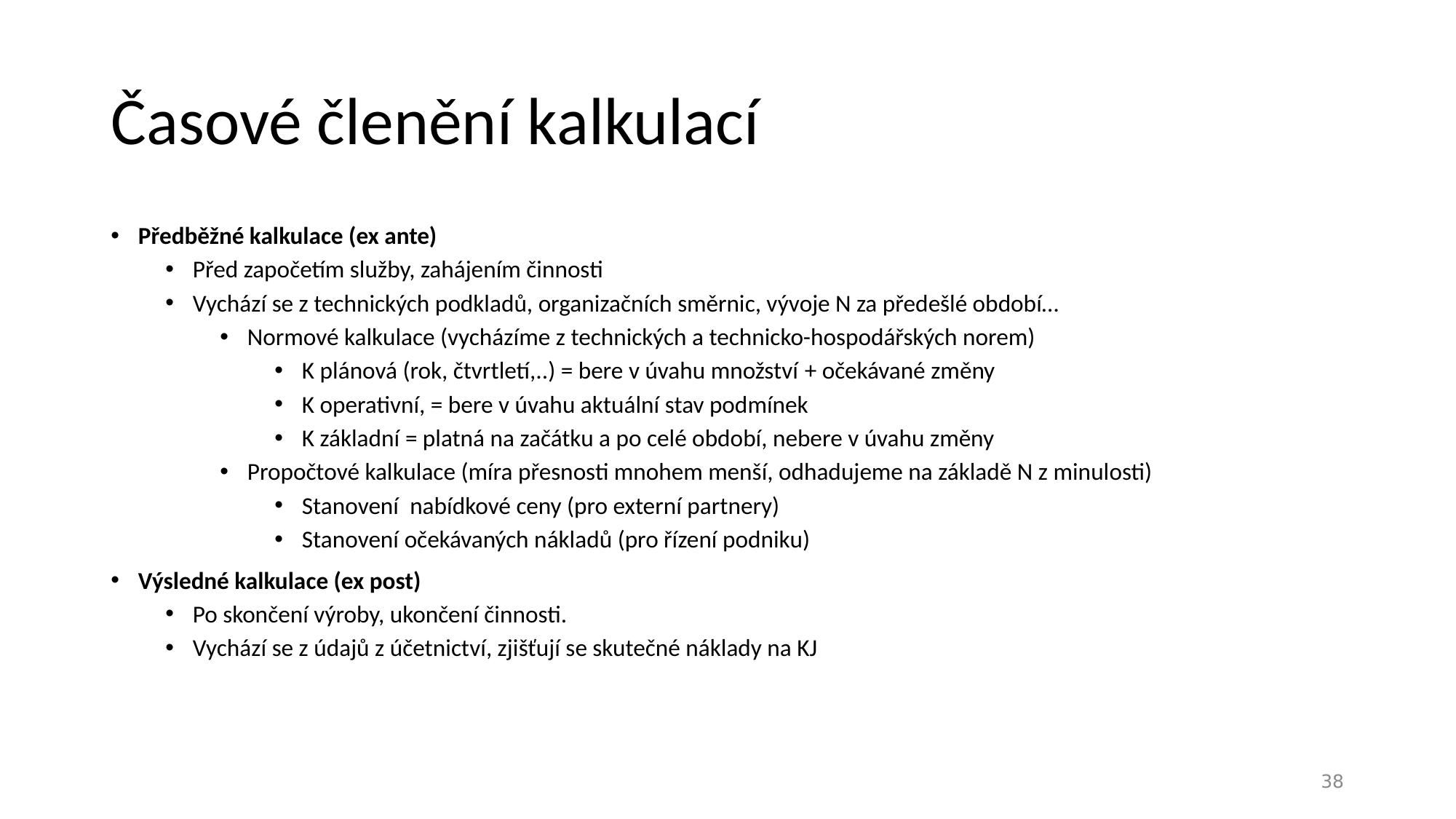

# Časové členění kalkulací
Předběžné kalkulace (ex ante)
Před započetím služby, zahájením činnosti
Vychází se z technických podkladů, organizačních směrnic, vývoje N za předešlé období…
Normové kalkulace (vycházíme z technických a technicko-hospodářských norem)
K plánová (rok, čtvrtletí,..) = bere v úvahu množství + očekávané změny
K operativní, = bere v úvahu aktuální stav podmínek
K základní = platná na začátku a po celé období, nebere v úvahu změny
Propočtové kalkulace (míra přesnosti mnohem menší, odhadujeme na základě N z minulosti)
Stanovení  nabídkové ceny (pro externí partnery)
Stanovení očekávaných nákladů (pro řízení podniku)
Výsledné kalkulace (ex post)
Po skončení výroby, ukončení činnosti.
Vychází se z údajů z účetnictví, zjišťují se skutečné náklady na KJ

38